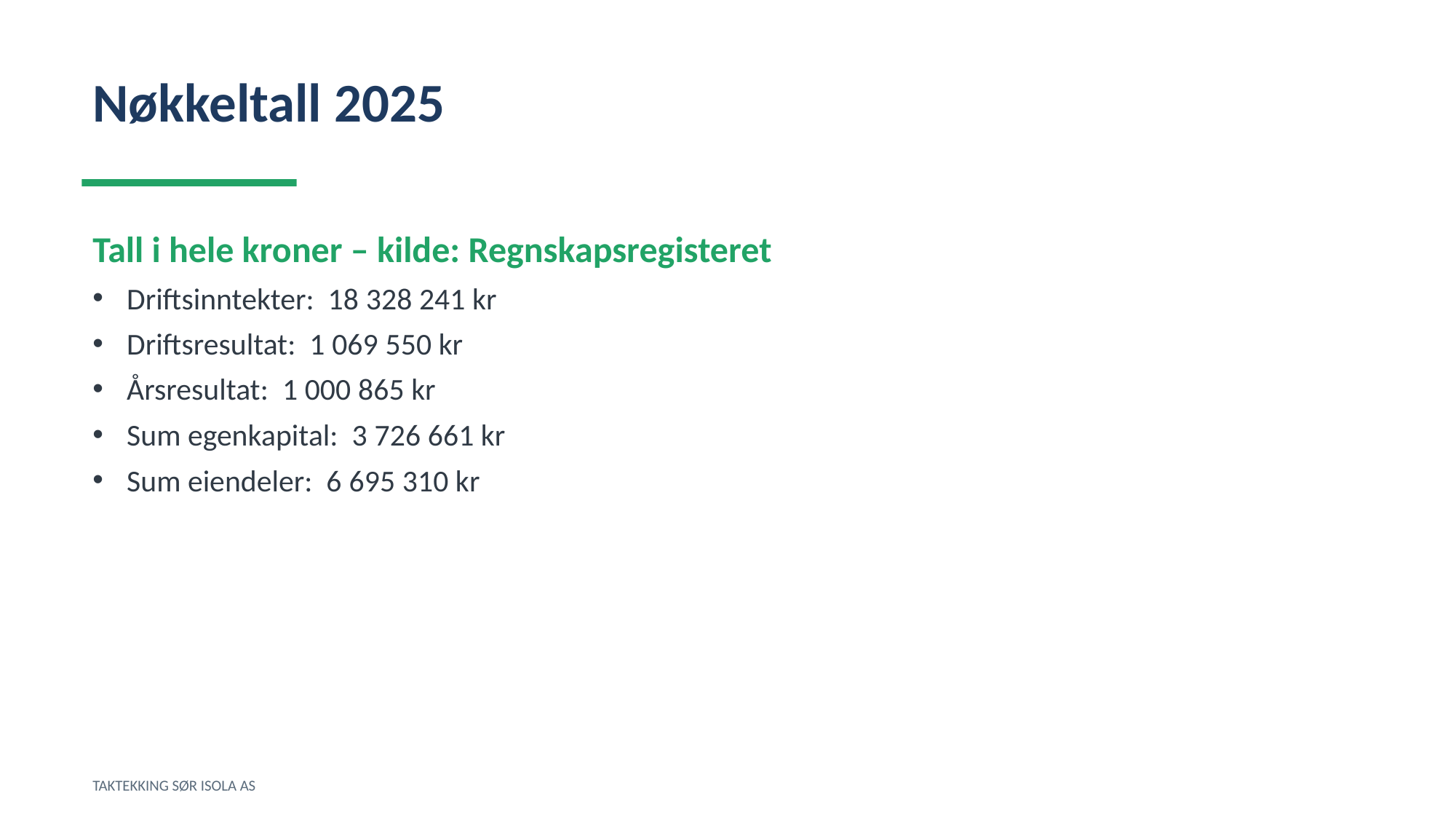

Nøkkeltall 2025

Tall i hele kroner – kilde: Regnskapsregisteret
Driftsinntekter:  18 328 241 kr
Driftsresultat:  1 069 550 kr
Årsresultat:  1 000 865 kr
Sum egenkapital:  3 726 661 kr
Sum eiendeler:  6 695 310 kr
TAKTEKKING SØR ISOLA AS